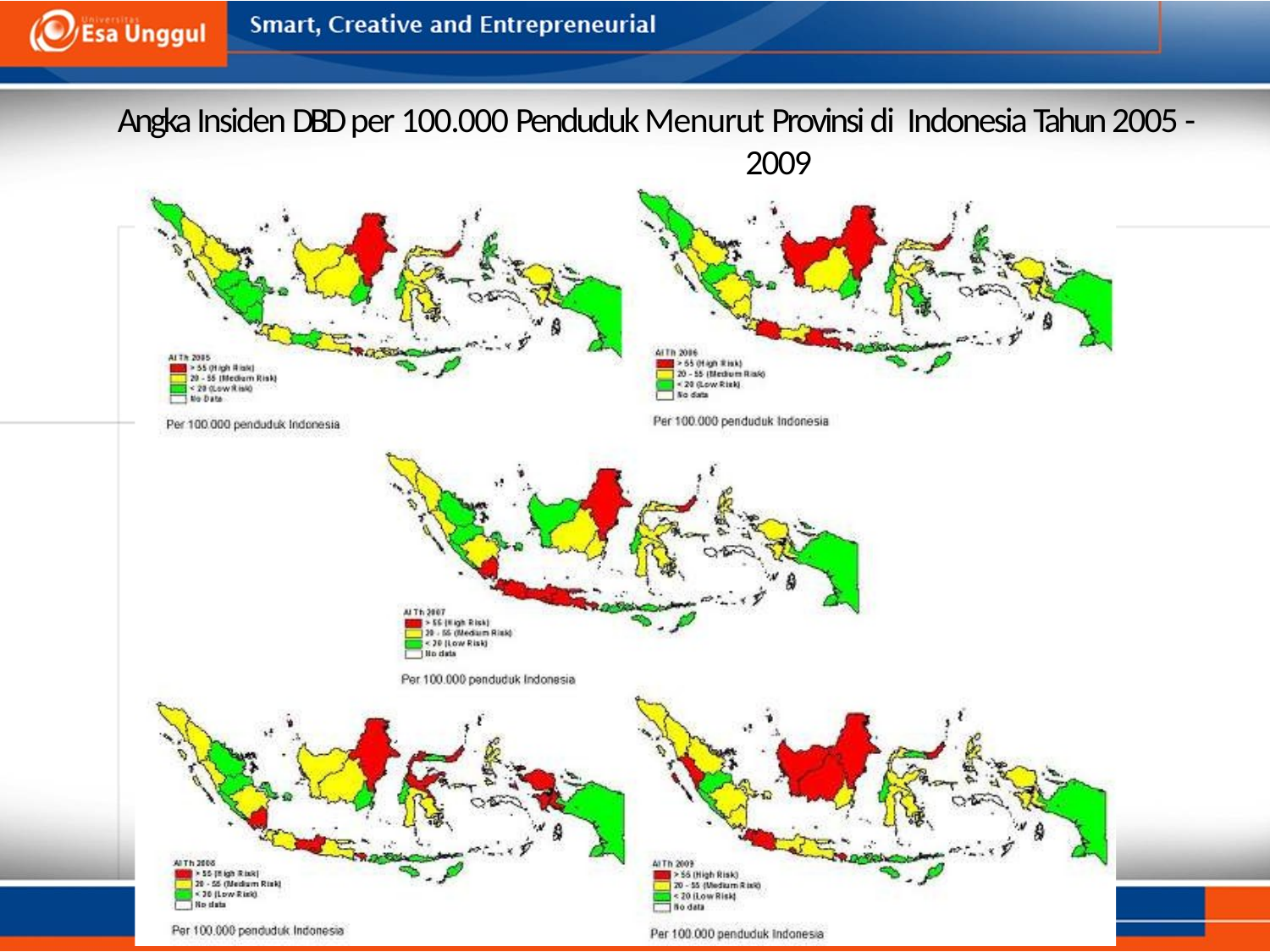

# Angka Insiden DBD per 100.000 Penduduk Menurut Provinsi di  Indonesia Tahun 2005 - 2009